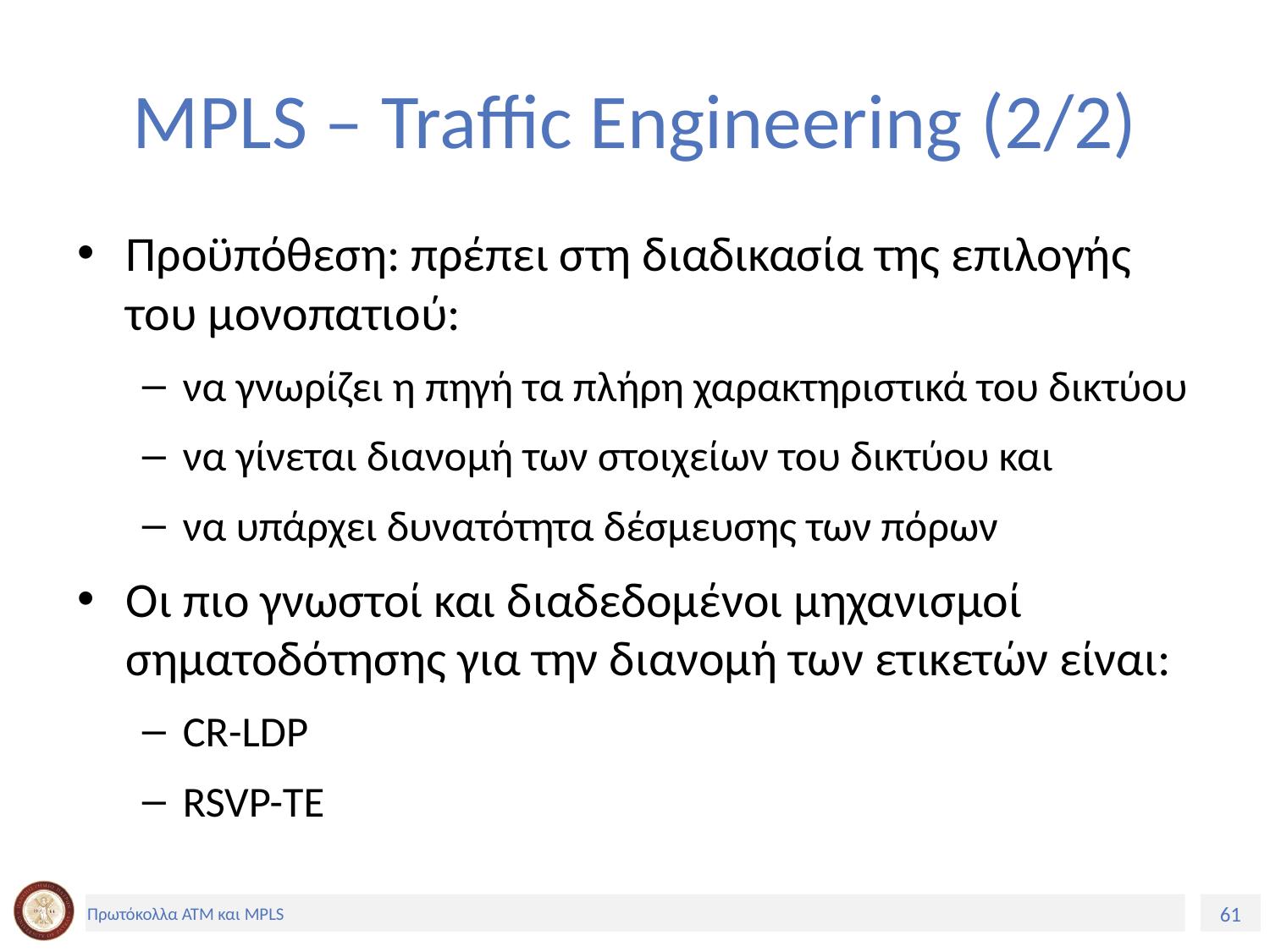

# MPLS – Traffic Engineering (2/2)
Προϋπόθεση: πρέπει στη διαδικασία της επιλογής του μονοπατιού:
να γνωρίζει η πηγή τα πλήρη χαρακτηριστικά του δικτύου
να γίνεται διανομή των στοιχείων του δικτύου και
να υπάρχει δυνατότητα δέσμευσης των πόρων
Οι πιο γνωστοί και διαδεδομένοι μηχανισμοί σηματοδότησης για την διανομή των ετικετών είναι:
CR-LDP
RSVP-TE